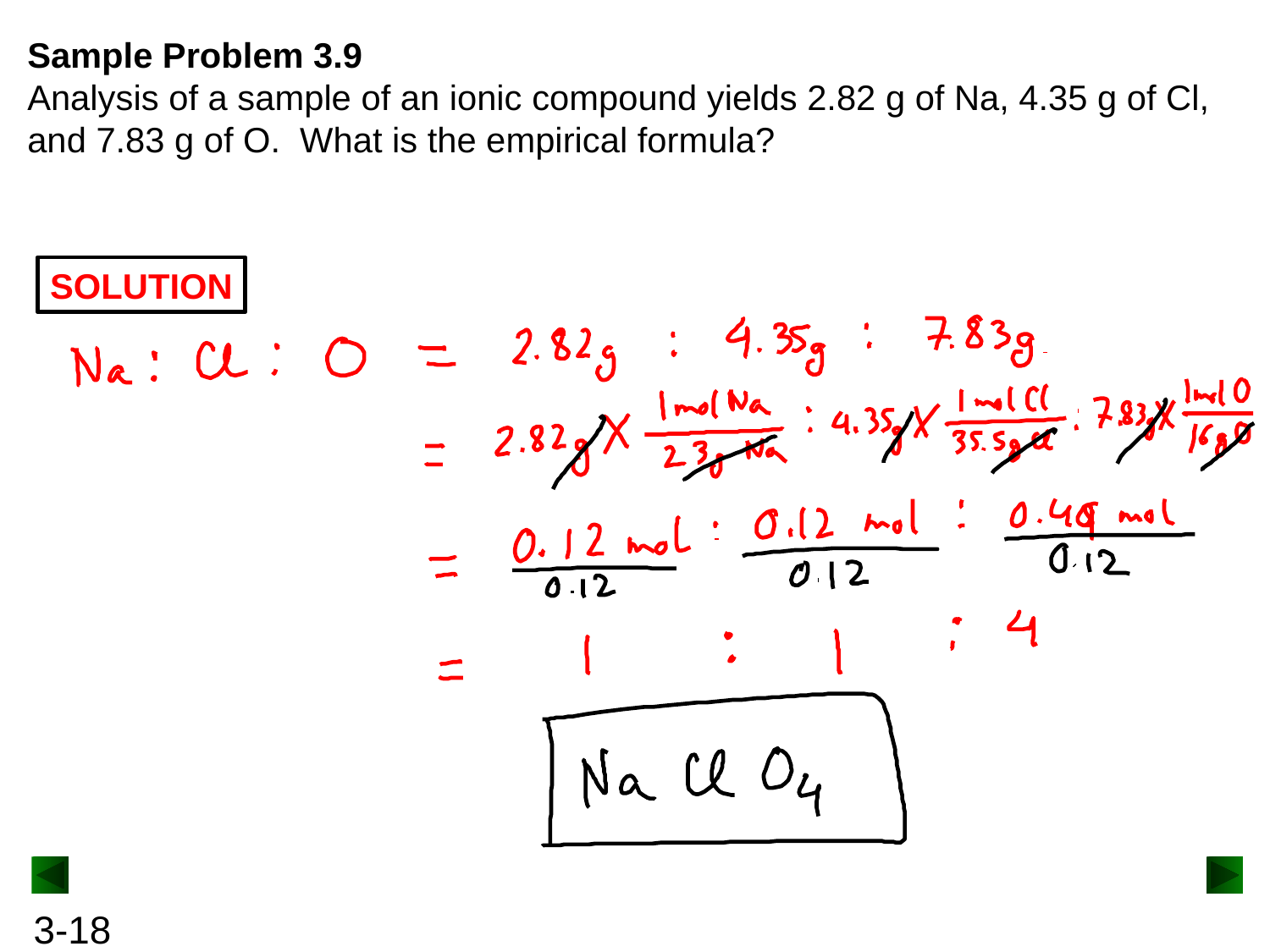

Sample Problem 3.9
Analysis of a sample of an ionic compound yields 2.82 g of Na, 4.35 g of Cl, and 7.83 g of O.  What is the empirical formula?
SOLUTION